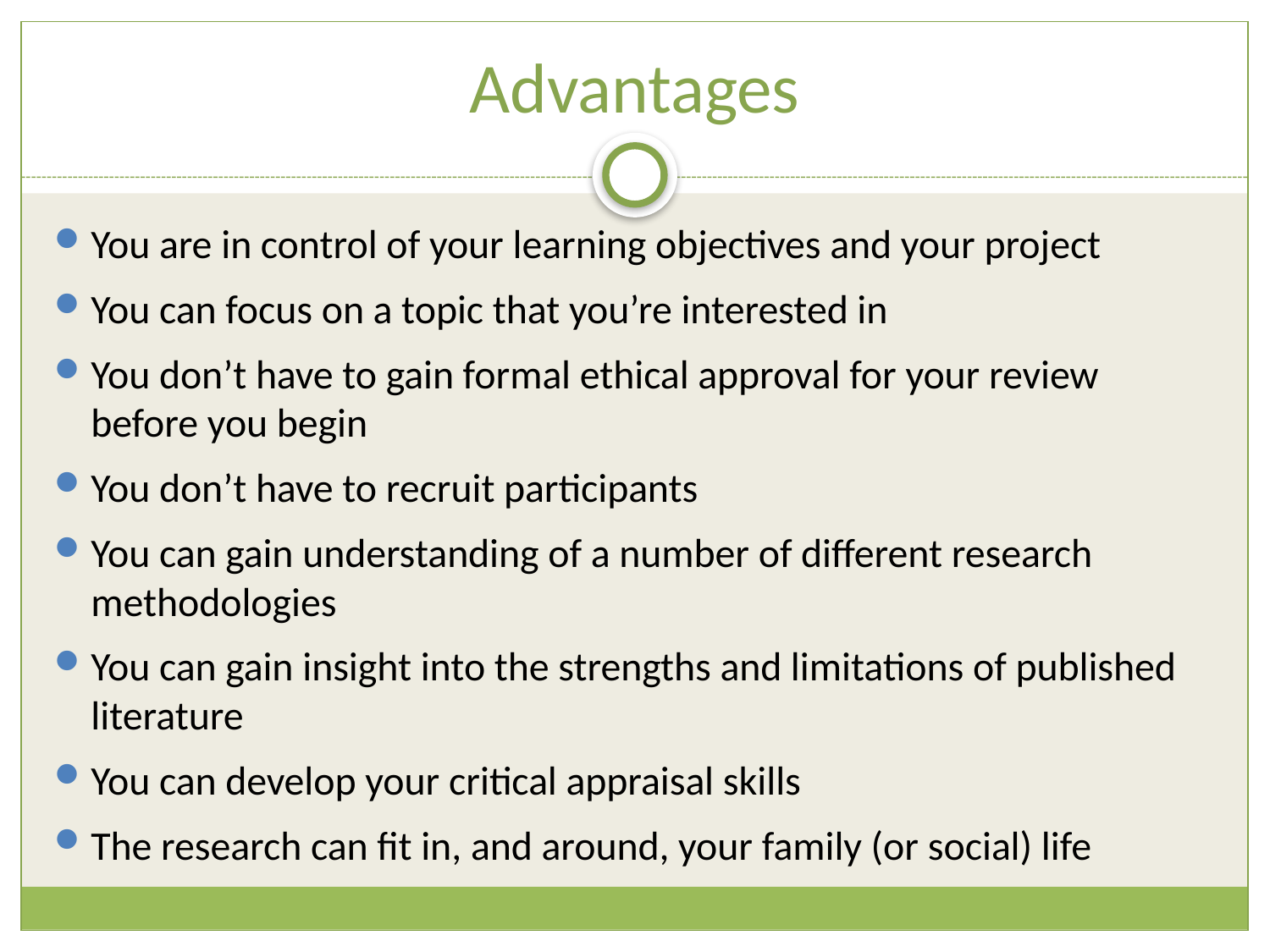

# Advantages
You are in control of your learning objectives and your project
You can focus on a topic that you’re interested in
You don’t have to gain formal ethical approval for your review before you begin
You don’t have to recruit participants
You can gain understanding of a number of different research methodologies
You can gain insight into the strengths and limitations of published literature
You can develop your critical appraisal skills
The research can fit in, and around, your family (or social) life